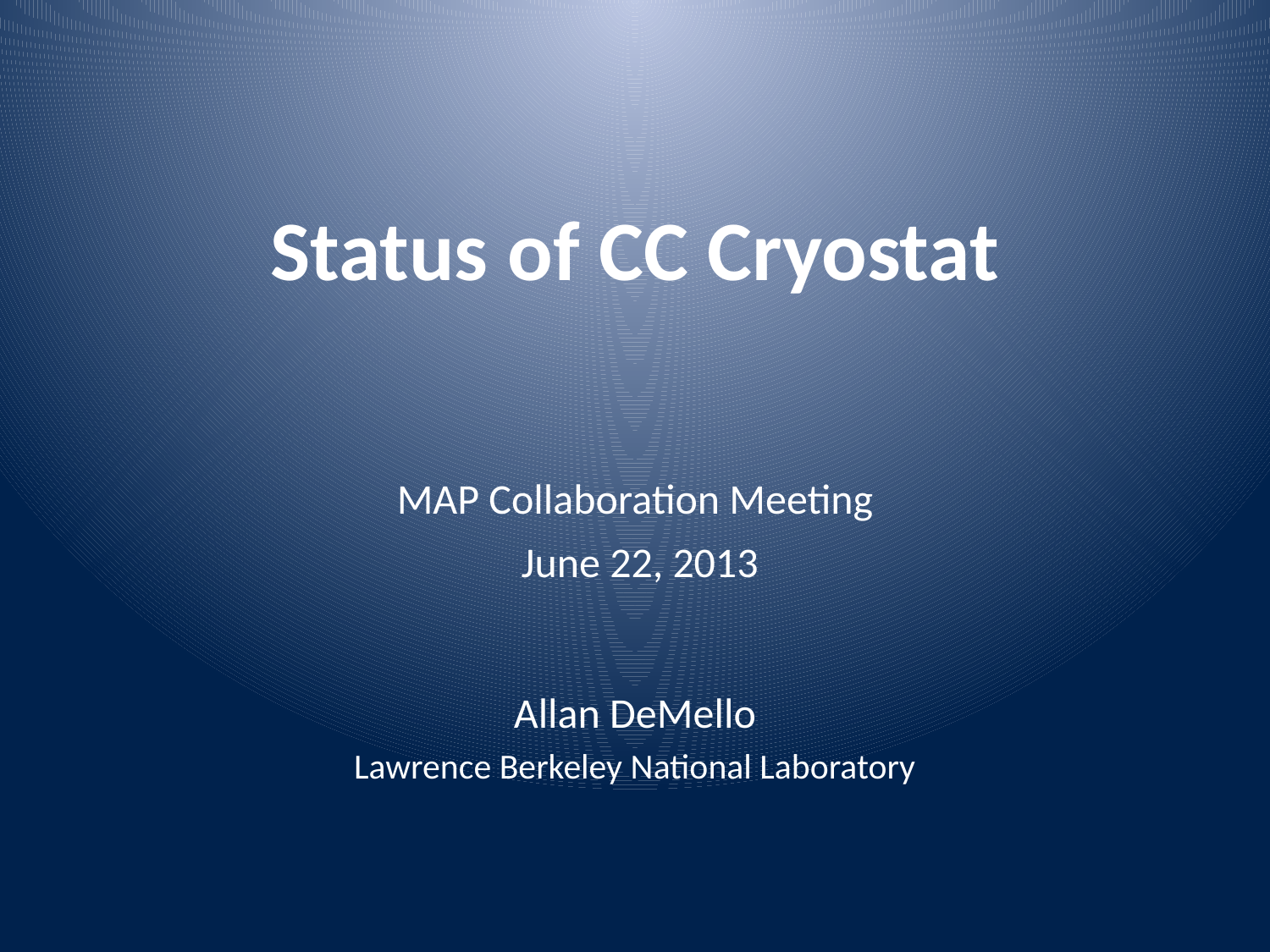

# Status of CC Cryostat
MAP Collaboration Meeting
 June 22, 2013
Allan DeMello
Lawrence Berkeley National Laboratory